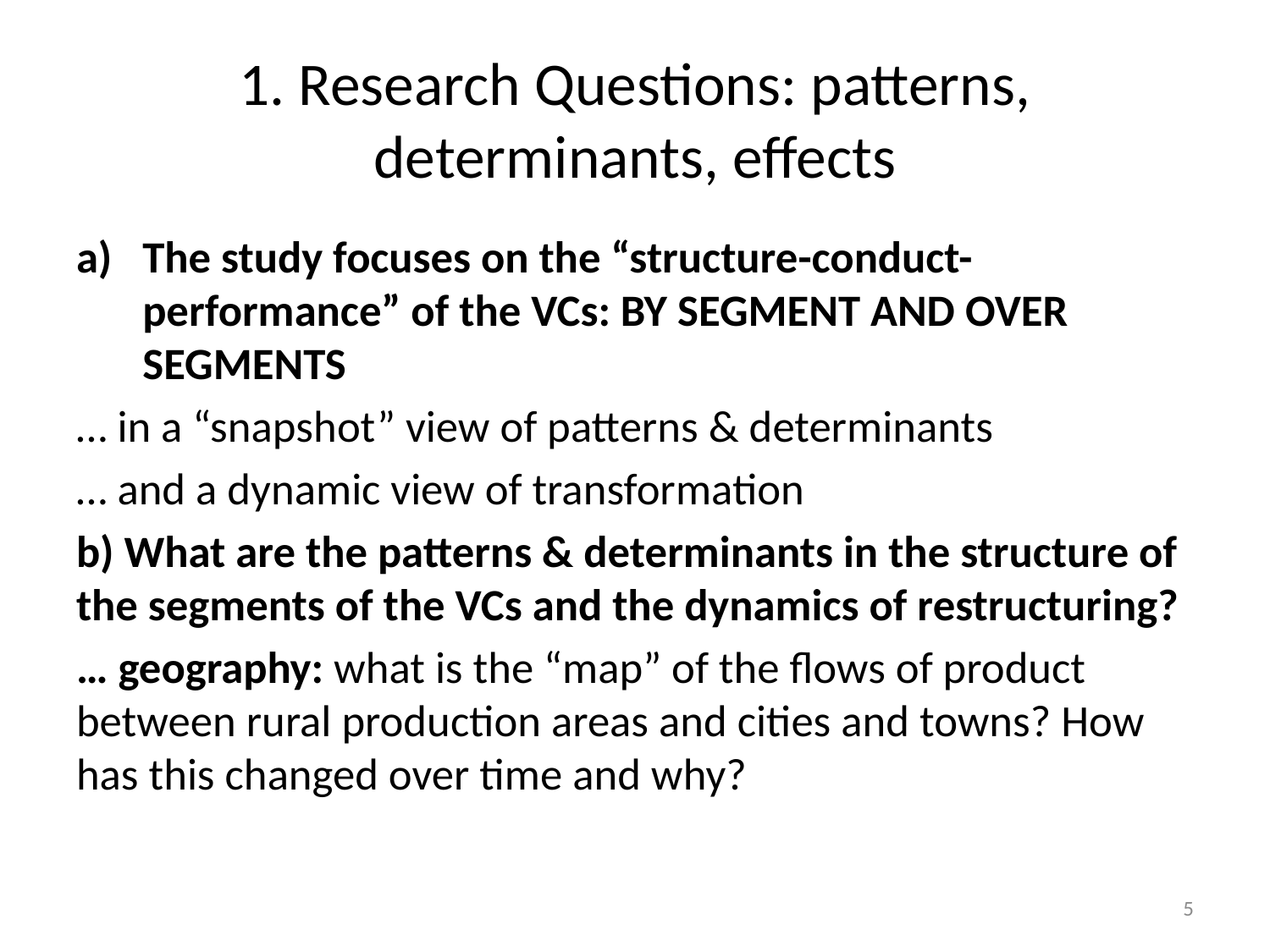

# 1. Research Questions: patterns, determinants, effects
The study focuses on the “structure-conduct-performance” of the VCs: BY SEGMENT AND OVER SEGMENTS
… in a “snapshot” view of patterns & determinants
… and a dynamic view of transformation
b) What are the patterns & determinants in the structure of the segments of the VCs and the dynamics of restructuring?
… geography: what is the “map” of the flows of product between rural production areas and cities and towns? How has this changed over time and why?
5